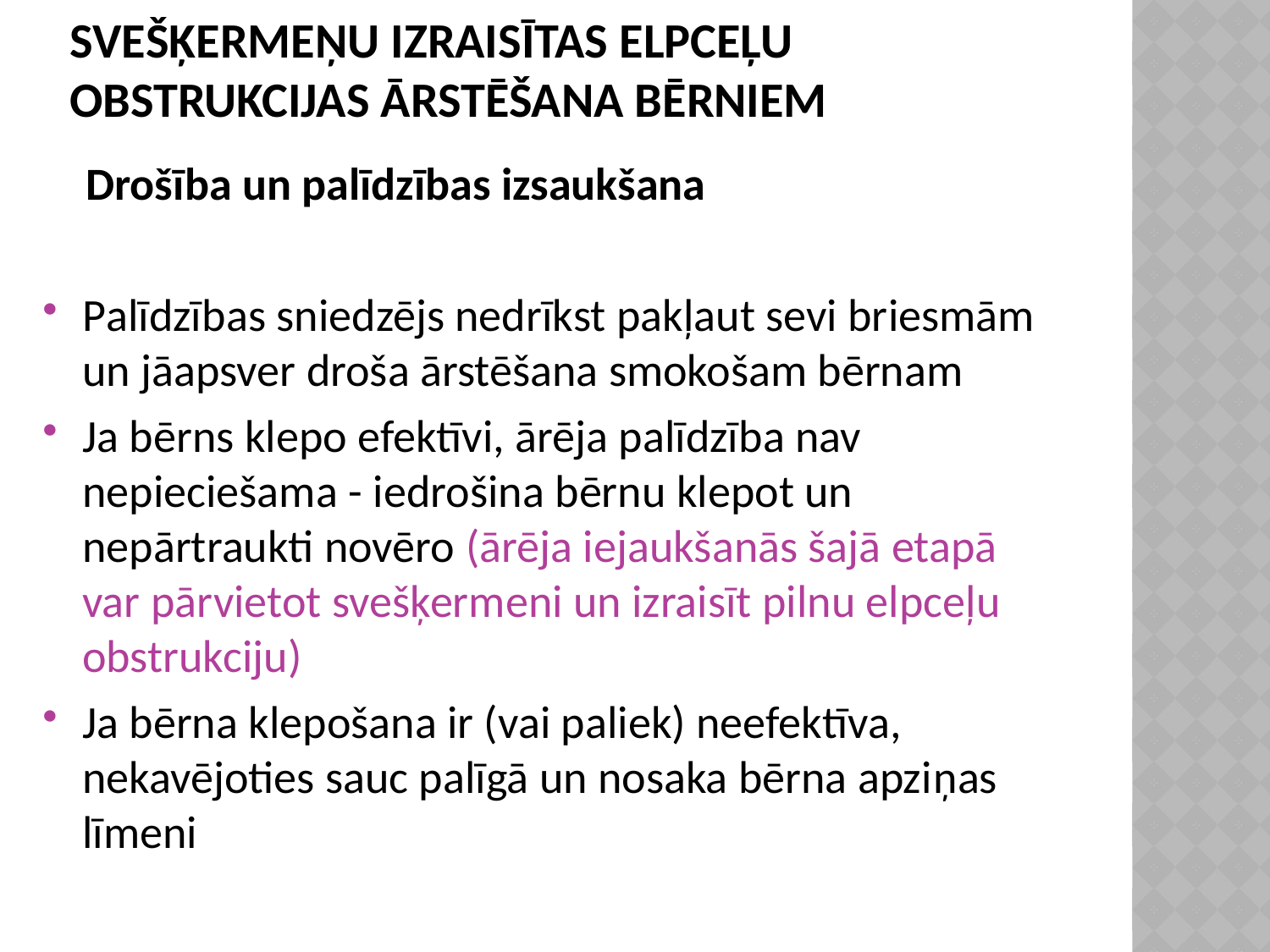

# Svešķermeņu izraisītas elpceļu obstrukcijas ārstēšana bērniem
    Drošība un palīdzības izsaukšana

Palīdzības sniedzējs nedrīkst pakļaut sevi briesmām un jāapsver droša ārstēšana smokošam bērnam
Ja bērns klepo efektīvi, ārēja palīdzība nav nepieciešama - iedrošina bērnu klepot un nepārtraukti novēro (ārēja iejaukšanās šajā etapā var pārvietot svešķermeni un izraisīt pilnu elpceļu obstrukciju)
Ja bērna klepošana ir (vai paliek) neefektīva, nekavējoties sauc palīgā un nosaka bērna apziņas līmeni